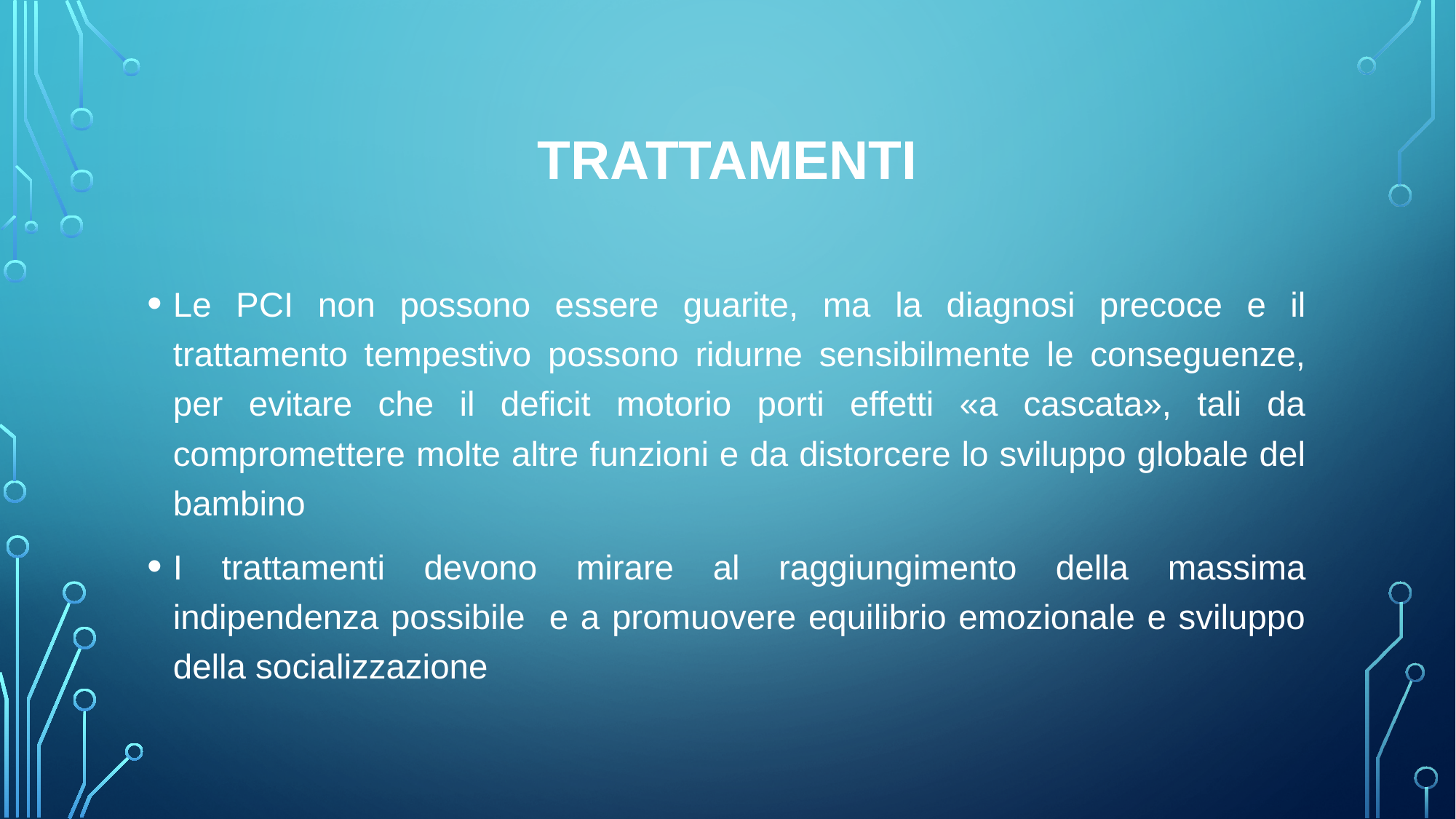

# trattamenti
Le PCI non possono essere guarite, ma la diagnosi precoce e il trattamento tempestivo possono ridurne sensibilmente le conseguenze, per evitare che il deficit motorio porti effetti «a cascata», tali da compromettere molte altre funzioni e da distorcere lo sviluppo globale del bambino
I trattamenti devono mirare al raggiungimento della massima indipendenza possibile  e a promuovere equilibrio emozionale e sviluppo della socializzazione